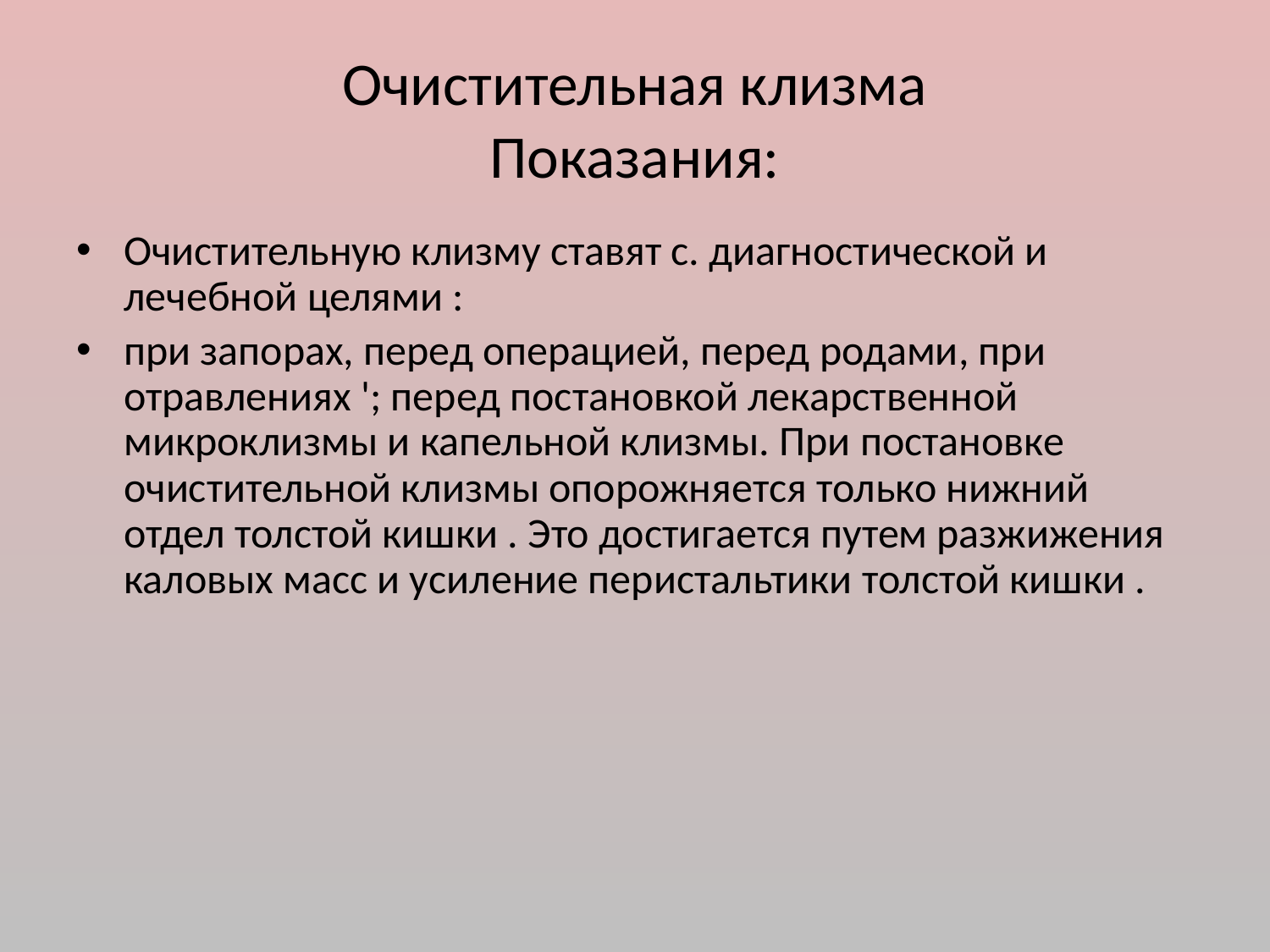

# Очистительная клизма Показания:
Очистительную клизму ставят с. диагностической и лечебной целями :
при запорах, перед операцией, перед родами, при отравлениях '; перед постановкой лекарственной микроклизмы и капельной клизмы. При постановке очистительной клизмы опорожняется только нижний отдел толстой кишки . Это достигается путем разжижения каловых масс и усиление перистальтики толстой кишки .